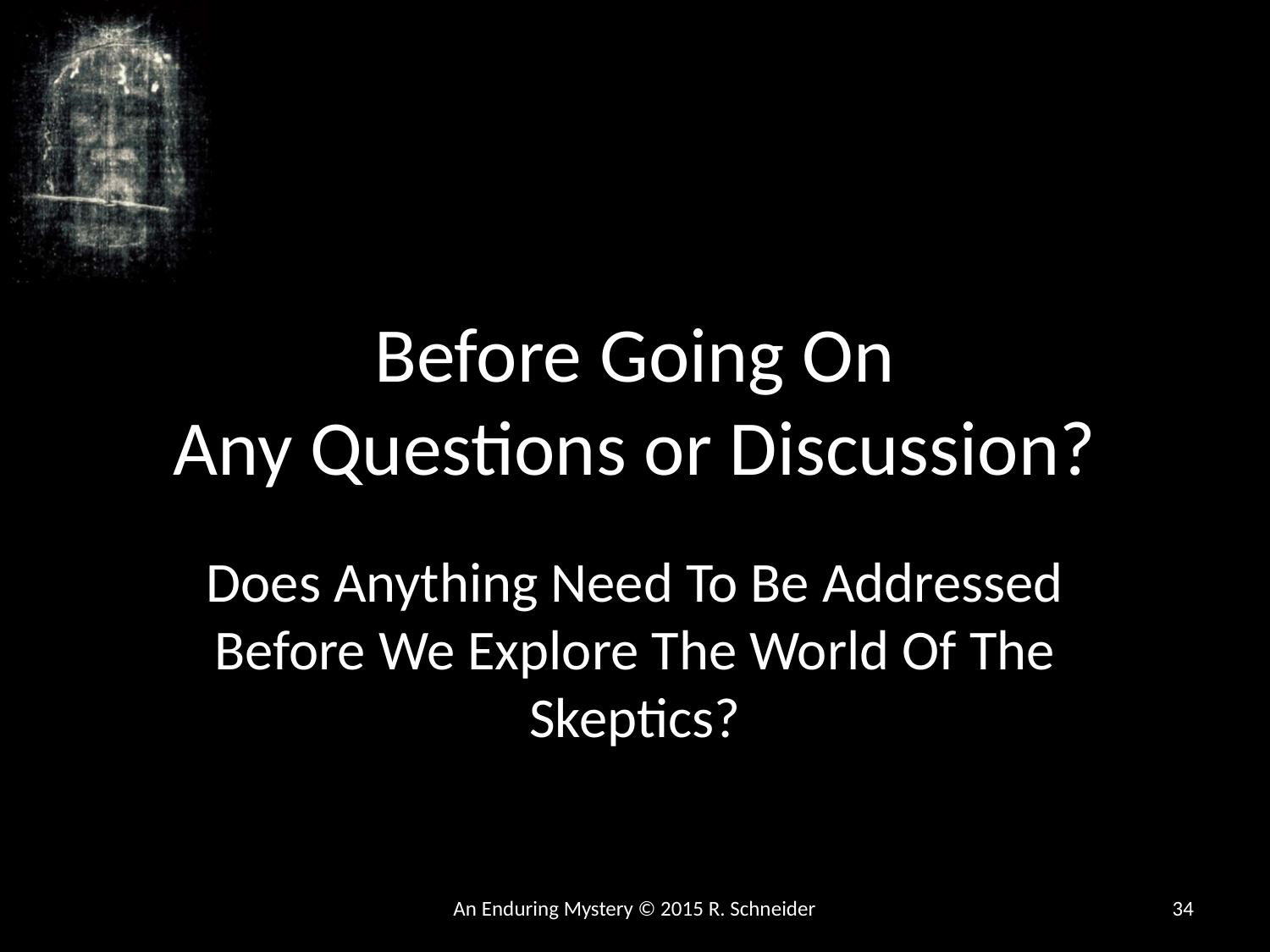

# Before Going On Any Questions or Discussion?
Does Anything Need To Be Addressed Before We Explore The World Of The Skeptics?
An Enduring Mystery © 2015 R. Schneider
34